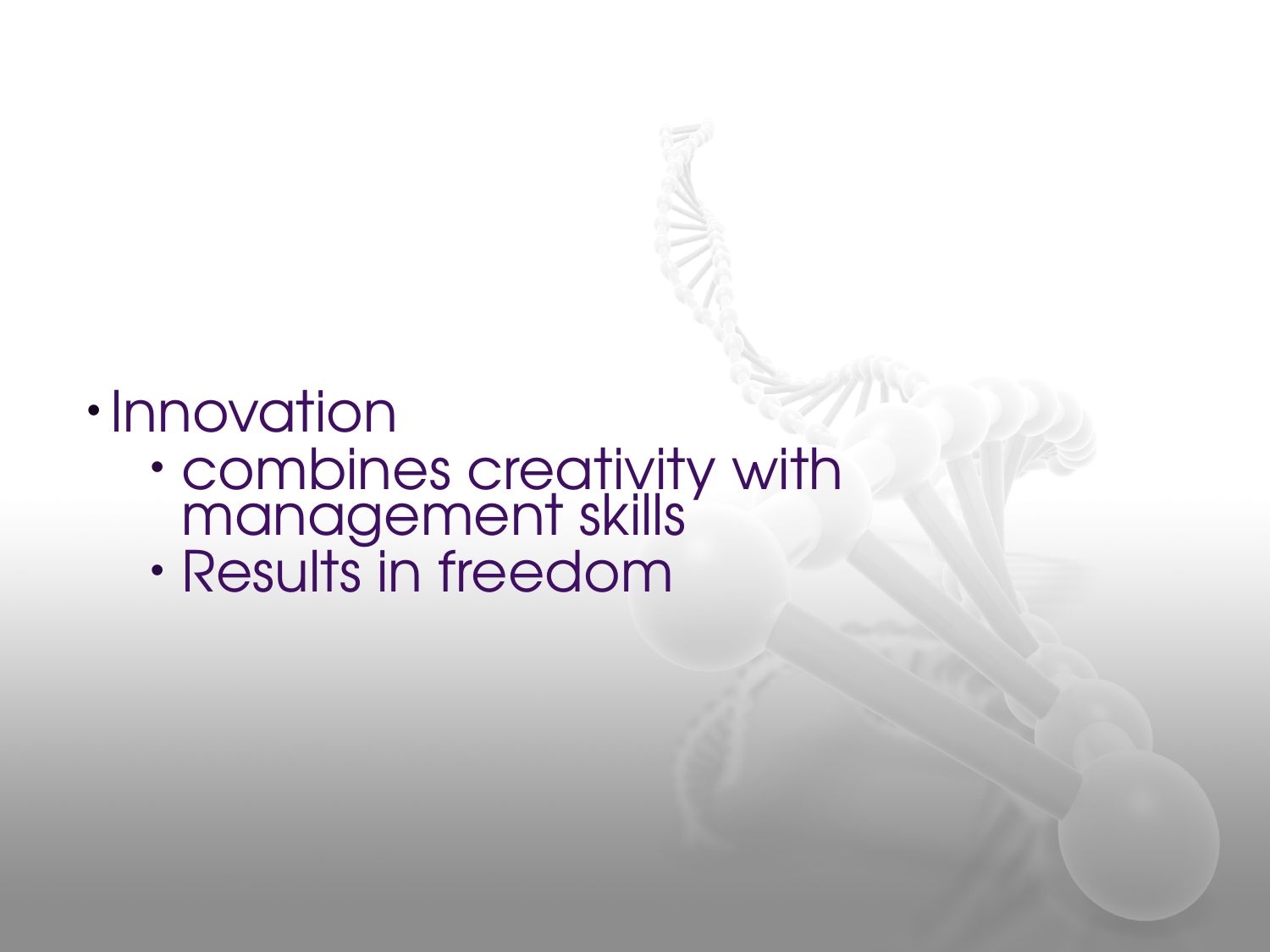

#

Innovation
combines creativity with management skills
Results in freedom